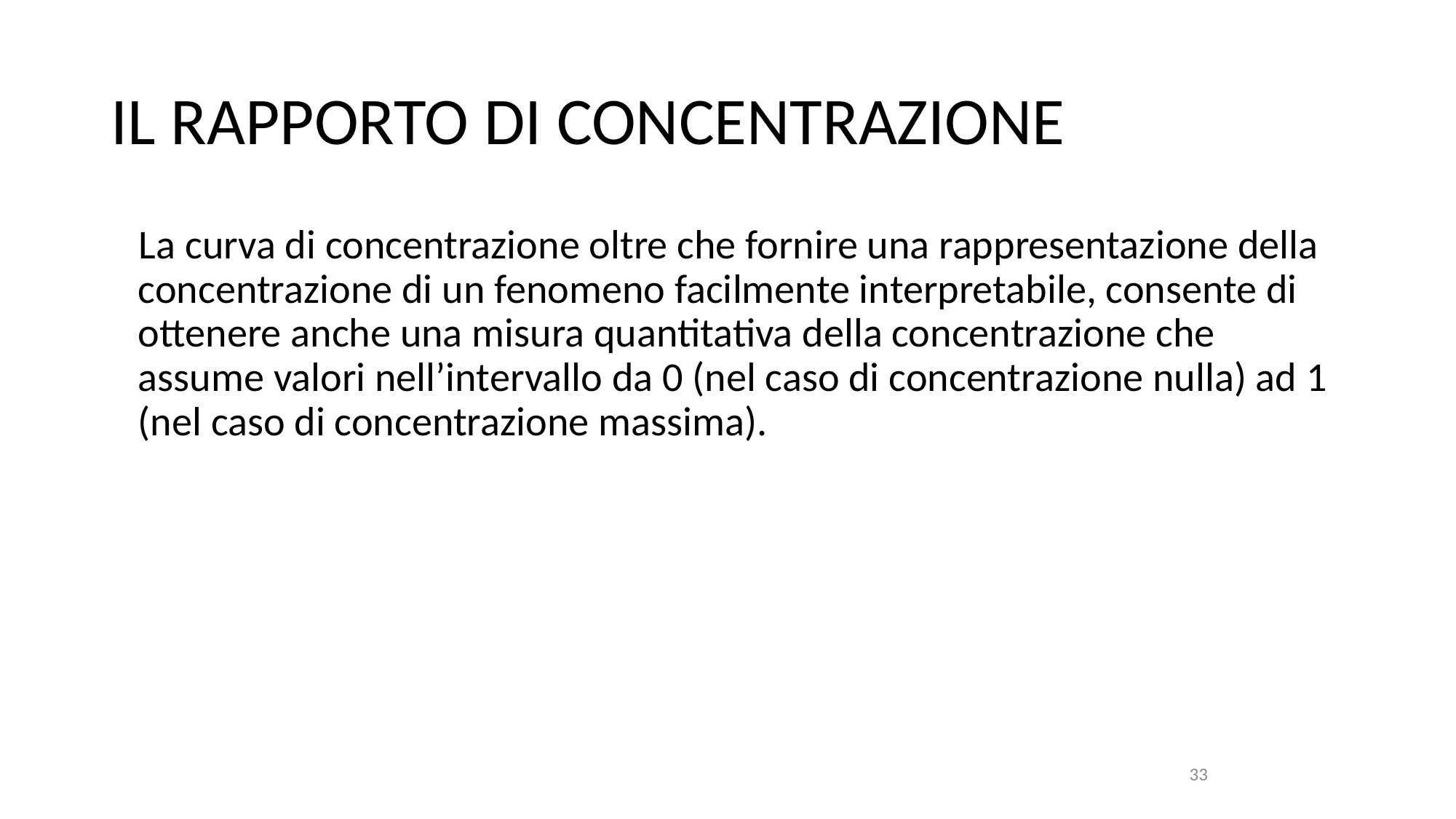

# IL RAPPORTO DI CONCENTRAZIONE
   La curva di concentrazione oltre che fornire una rappresentazione della concentrazione di un fenomeno facilmente interpretabile, consente di ottenere anche una misura quantitativa della concentrazione che  assume valori nell’intervallo da 0 (nel caso di concentrazione nulla) ad 1 (nel caso di concentrazione massima).
33